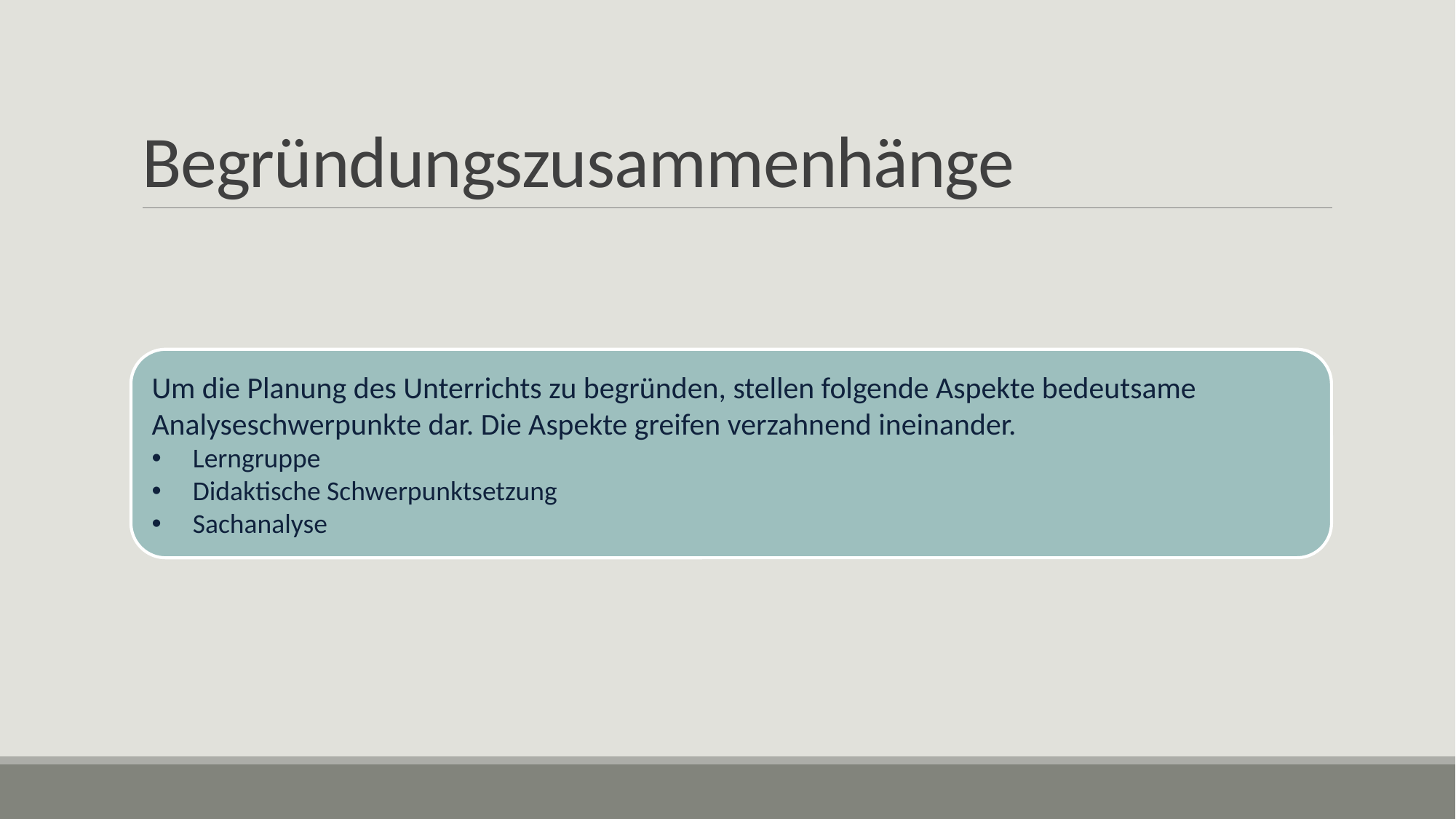

# Begründungszusammenhänge
Um die Planung des Unterrichts zu begründen, stellen folgende Aspekte bedeutsame Analyseschwerpunkte dar. Die Aspekte greifen verzahnend ineinander.
Lerngruppe
Didaktische Schwerpunktsetzung
Sachanalyse